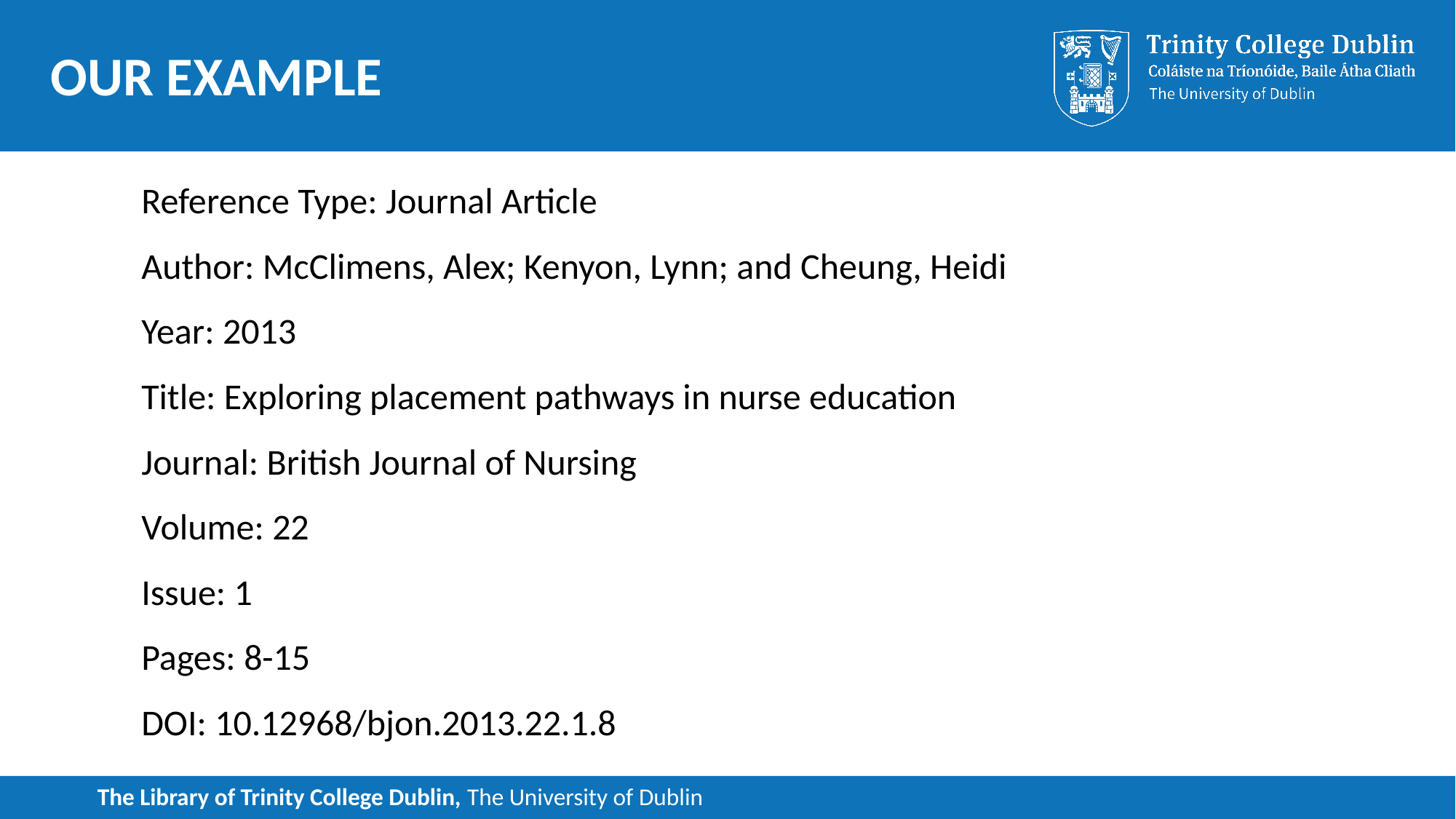

# Our Example
Reference Type: Journal Article
Author: McClimens, Alex; Kenyon, Lynn; and Cheung, Heidi
Year: 2013
Title: Exploring placement pathways in nurse education
Journal: British Journal of Nursing
Volume: 22
Issue: 1
Pages: 8-15
DOI: 10.12968/bjon.2013.22.1.8